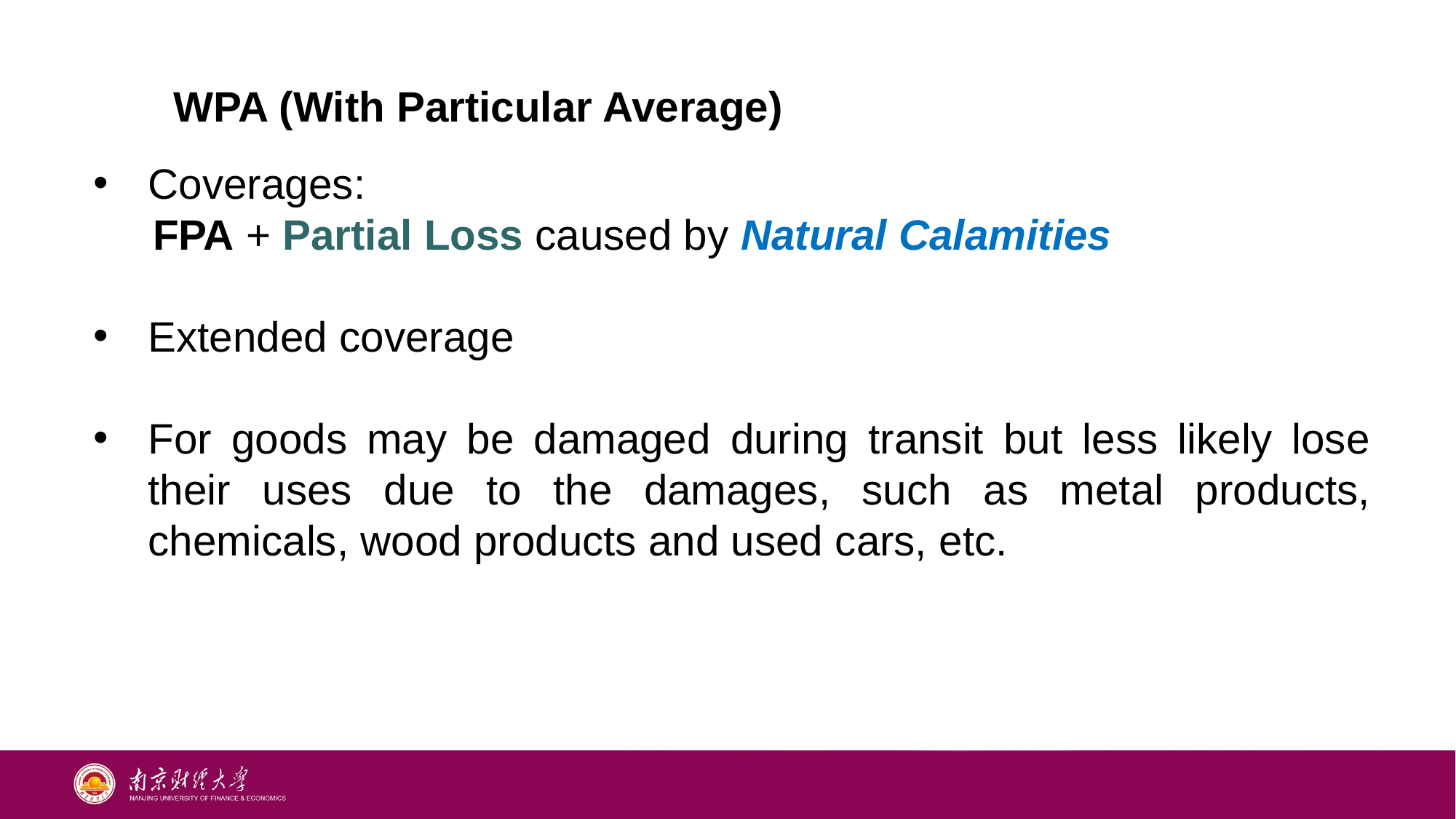

WPA (With Particular Average)
Coverages:
     FPA + Partial Loss caused by Natural Calamities

Extended coverage

For goods may be damaged during transit but less likely lose their uses due to the damages, such as metal products, chemicals, wood products and used cars, etc.
24